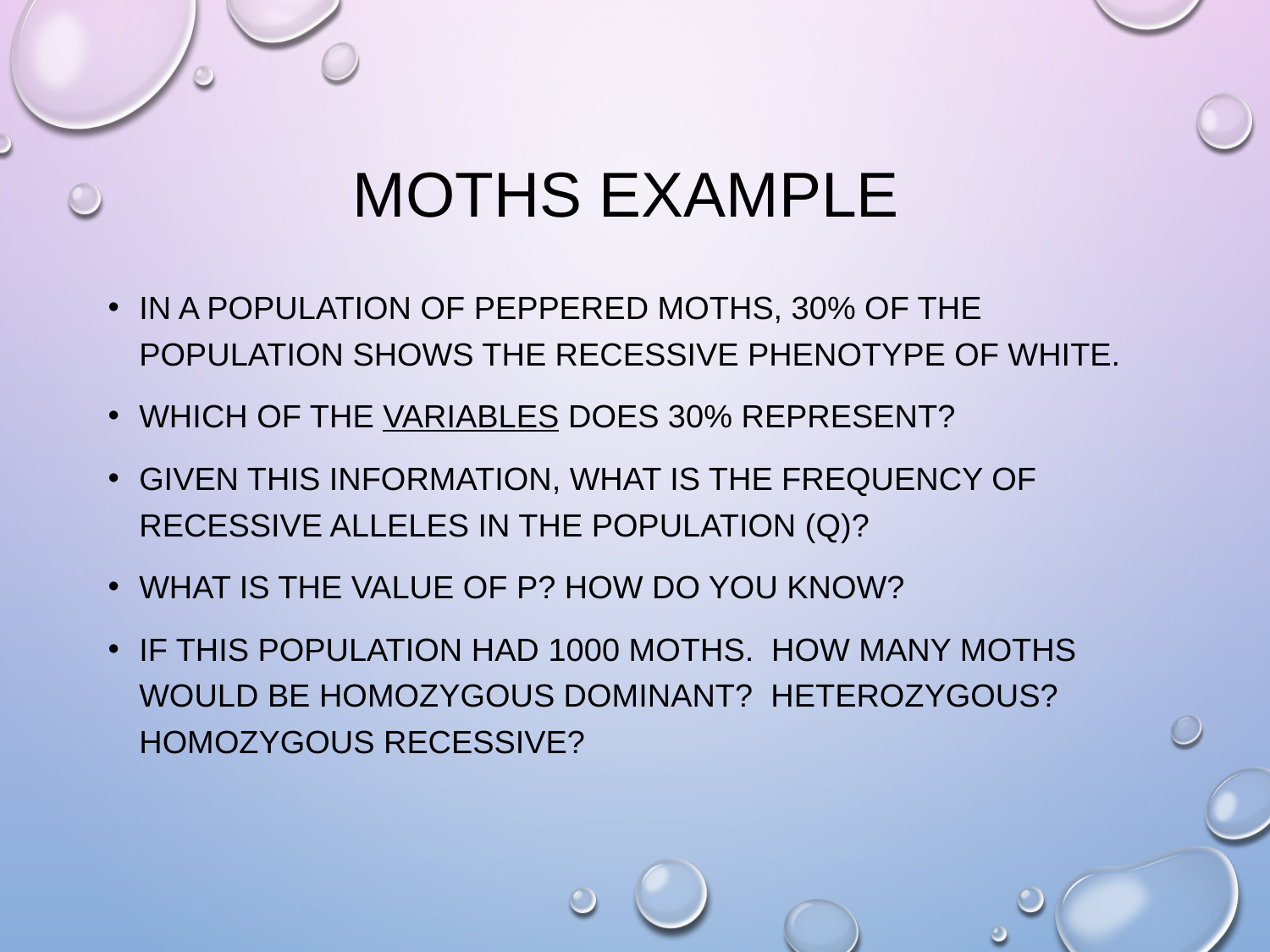

# Moths Example
In a population of peppered moths, 30% of the population shows the recessive phenotype of white.
Which of the variables does 30% represent?
Given this information, what is the frequency of recessive alleles in the population (q)?
What is the value of p? How do you know?
If this population had 1000 moths.  How many moths would be Homozygous dominant?  Heterozygous?  Homozygous recessive?